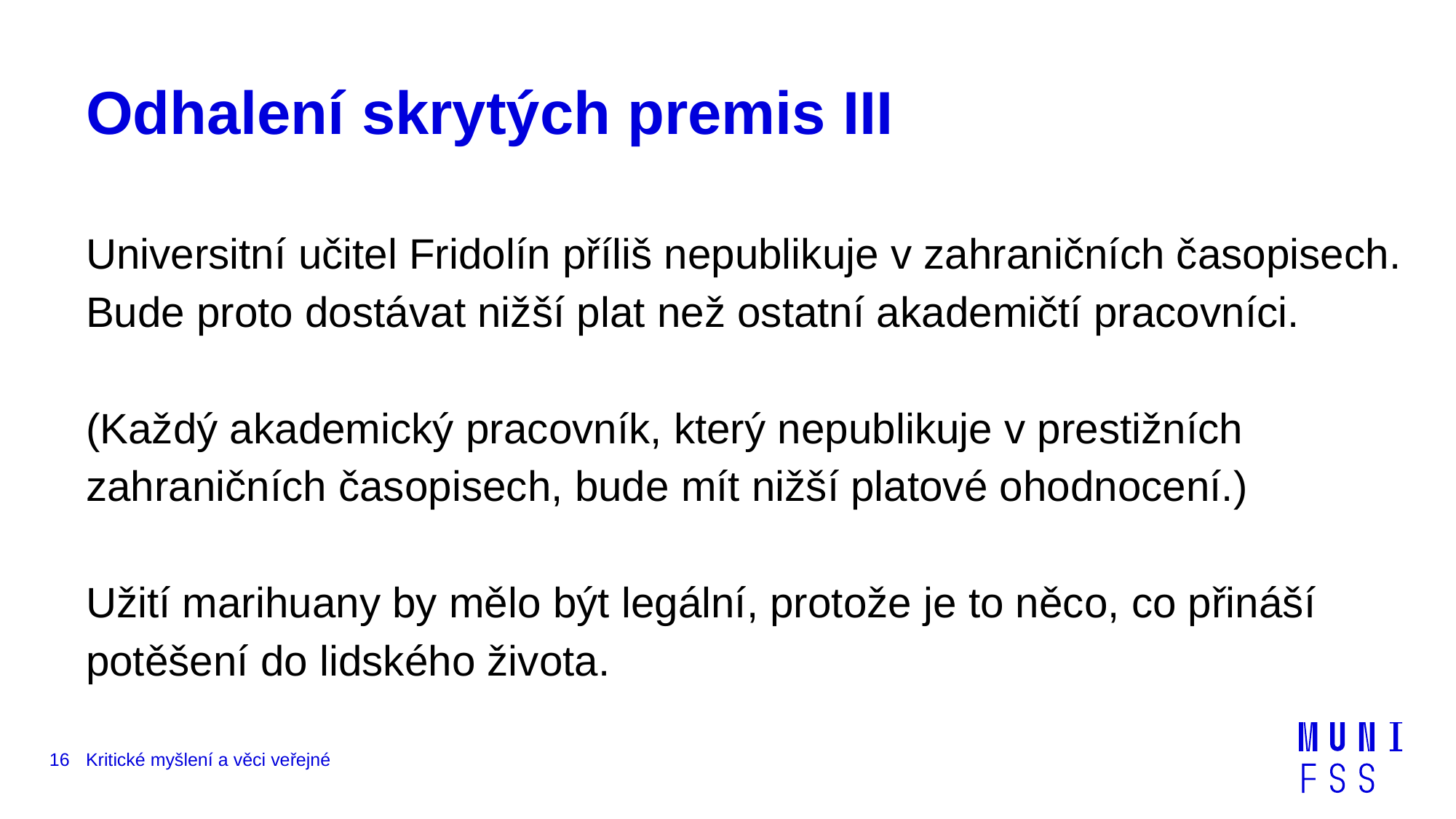

# Odhalení skrytých premis III

Universitní učitel Fridolín příliš nepublikuje v zahraničních časopisech. Bude proto dostávat nižší plat než ostatní akademičtí pracovníci.

(Každý akademický pracovník, který nepublikuje v prestižních zahraničních časopisech, bude mít nižší platové ohodnocení.)

Užití marihuany by mělo být legální, protože je to něco, co přináší potěšení do lidského života.

16
Kritické myšlení a věci veřejné